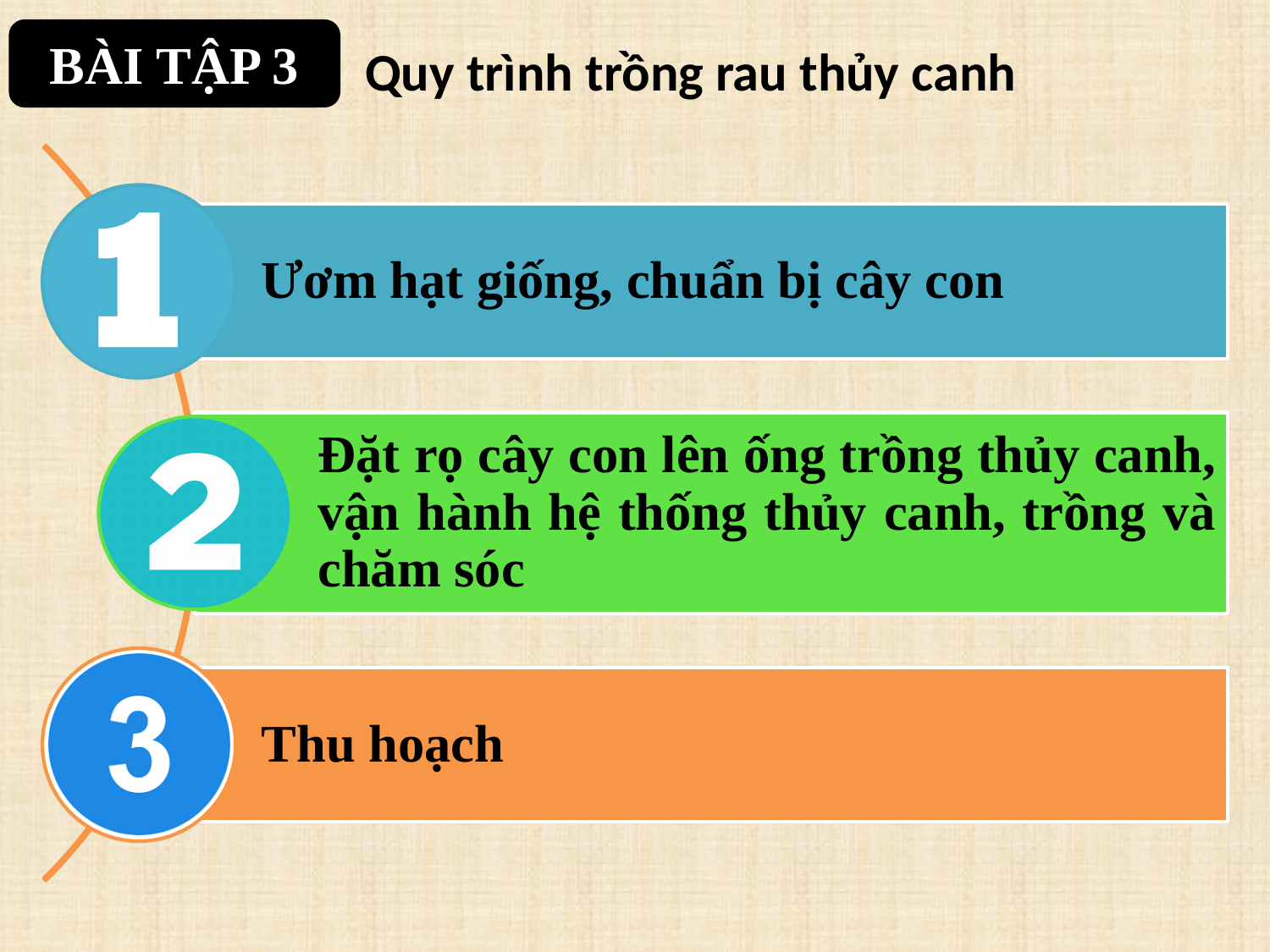

BÀI TẬP 3
Quy trình trồng rau thủy canh
Ươm hạt giống, chuẩn bị cây con
Đặt rọ cây con lên ống trồng thủy canh, vận hành hệ thống thủy canh, trồng và chăm sóc
Thu hoạch